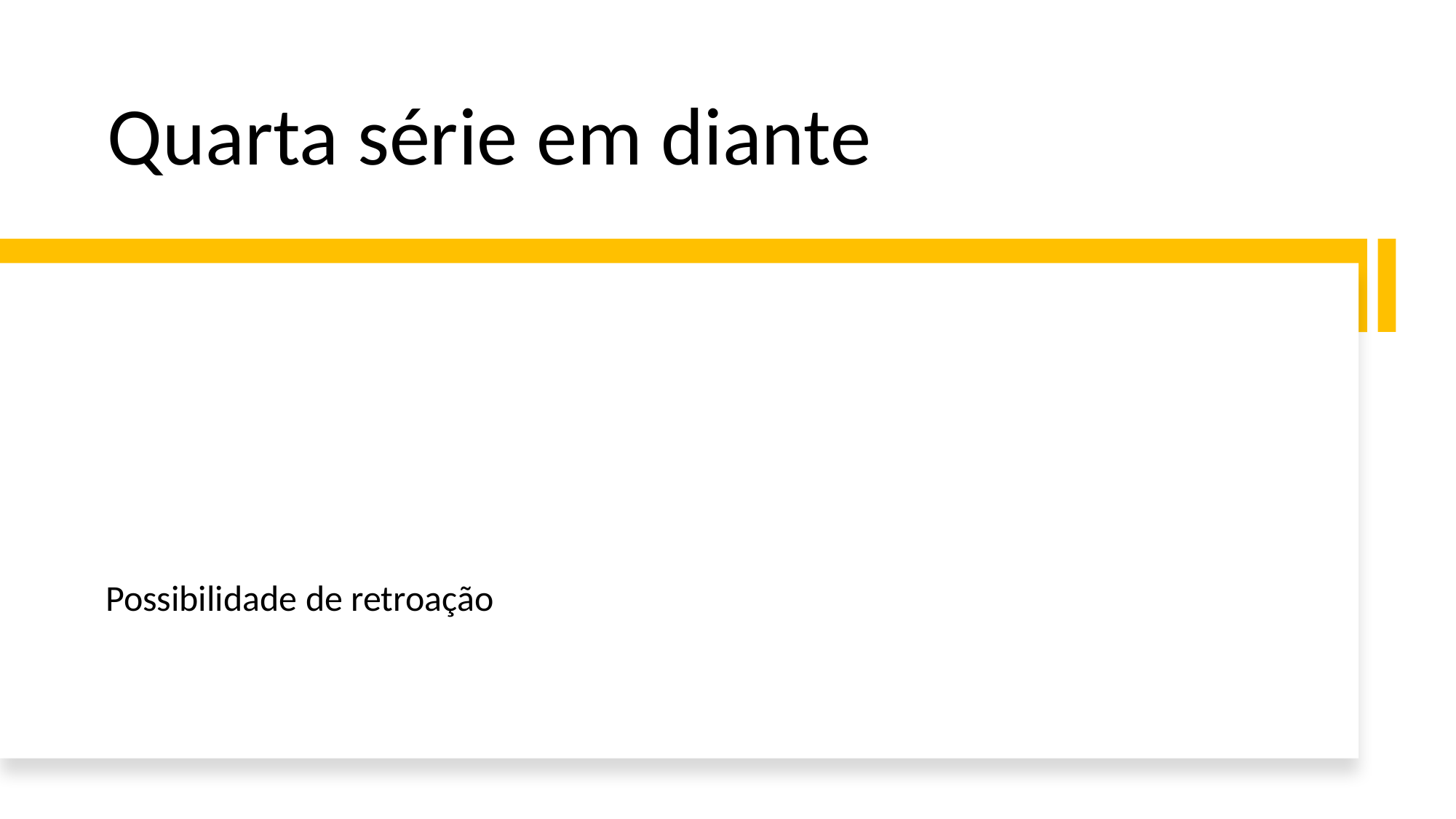

# Quarta série em diante

Possibilidade de retroação